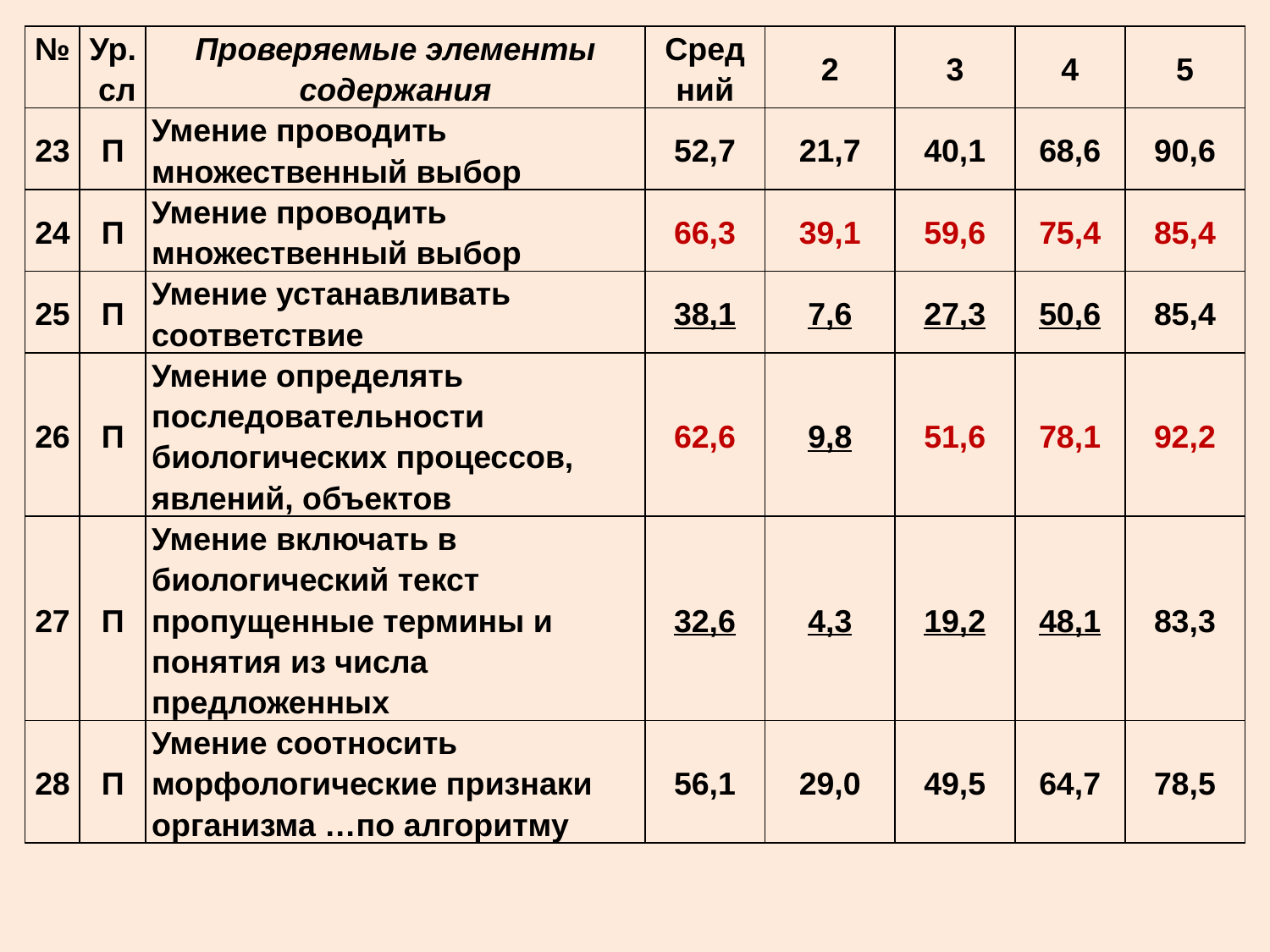

| № | Ур. сл | Проверяемые элементы содержания | Сред ний | 2 | 3 | 4 | 5 |
| --- | --- | --- | --- | --- | --- | --- | --- |
| 23 | П | Умение проводить множественный выбор | 52,7 | 21,7 | 40,1 | 68,6 | 90,6 |
| 24 | П | Умение проводить множественный выбор | 66,3 | 39,1 | 59,6 | 75,4 | 85,4 |
| 25 | П | Умение устанавливать соответствие | 38,1 | 7,6 | 27,3 | 50,6 | 85,4 |
| 26 | П | Умение определять последовательности биологических процессов, явлений, объектов | 62,6 | 9,8 | 51,6 | 78,1 | 92,2 |
| 27 | П | Умение включать в биологический текст пропущенные термины и понятия из числа предложенных | 32,6 | 4,3 | 19,2 | 48,1 | 83,3 |
| 28 | П | Умение соотносить морфологические признаки организма …по алгоритму | 56,1 | 29,0 | 49,5 | 64,7 | 78,5 |